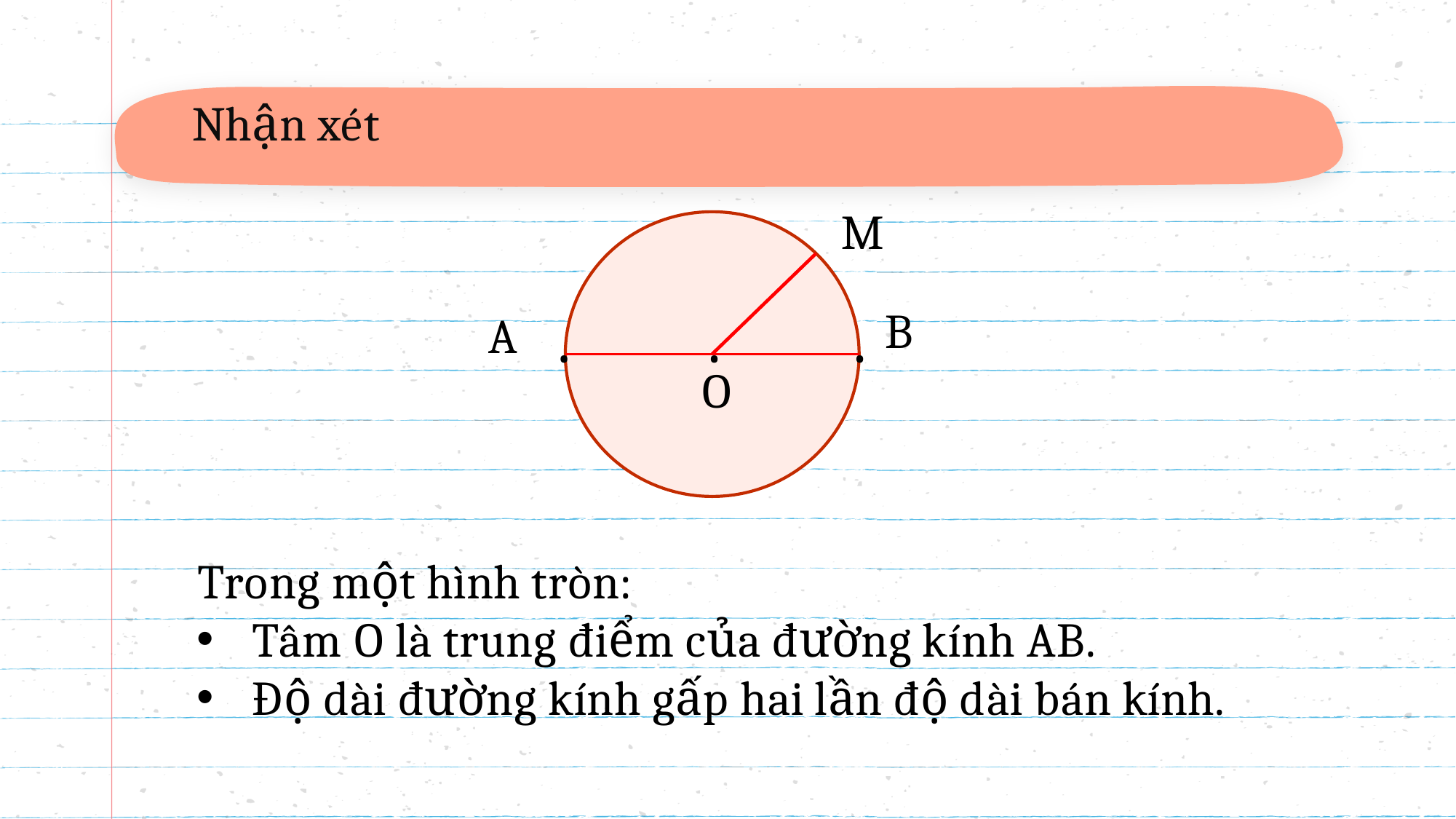

Nhận xét
M

B
A
.
.
.
O
Trong một hình tròn:
Tâm O là trung điểm của đường kính AB.
Độ dài đường kính gấp hai lần độ dài bán kính.